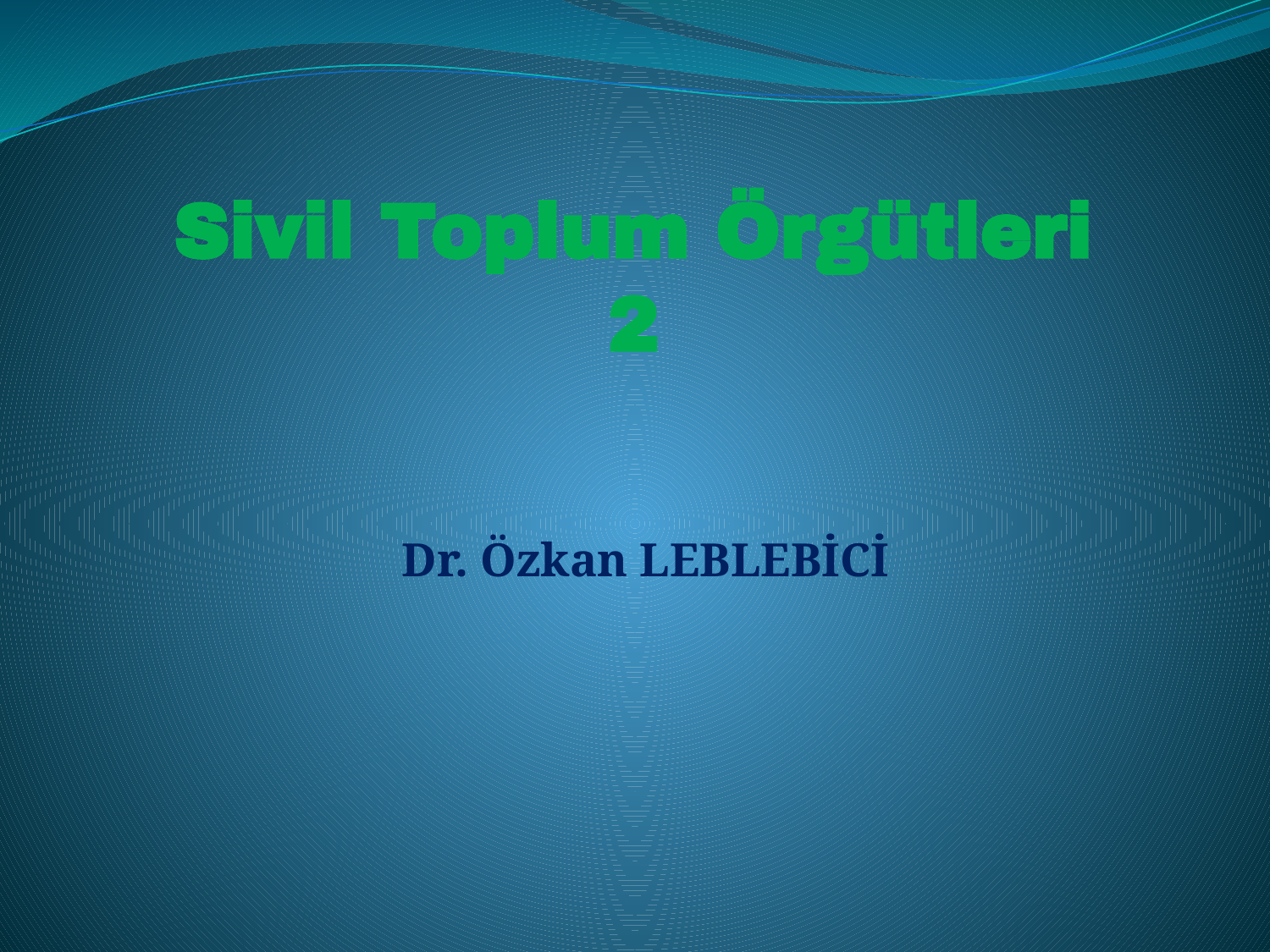

# Sivil Toplum Örgütleri 2

Dr. Özkan LEBLEBİCİ